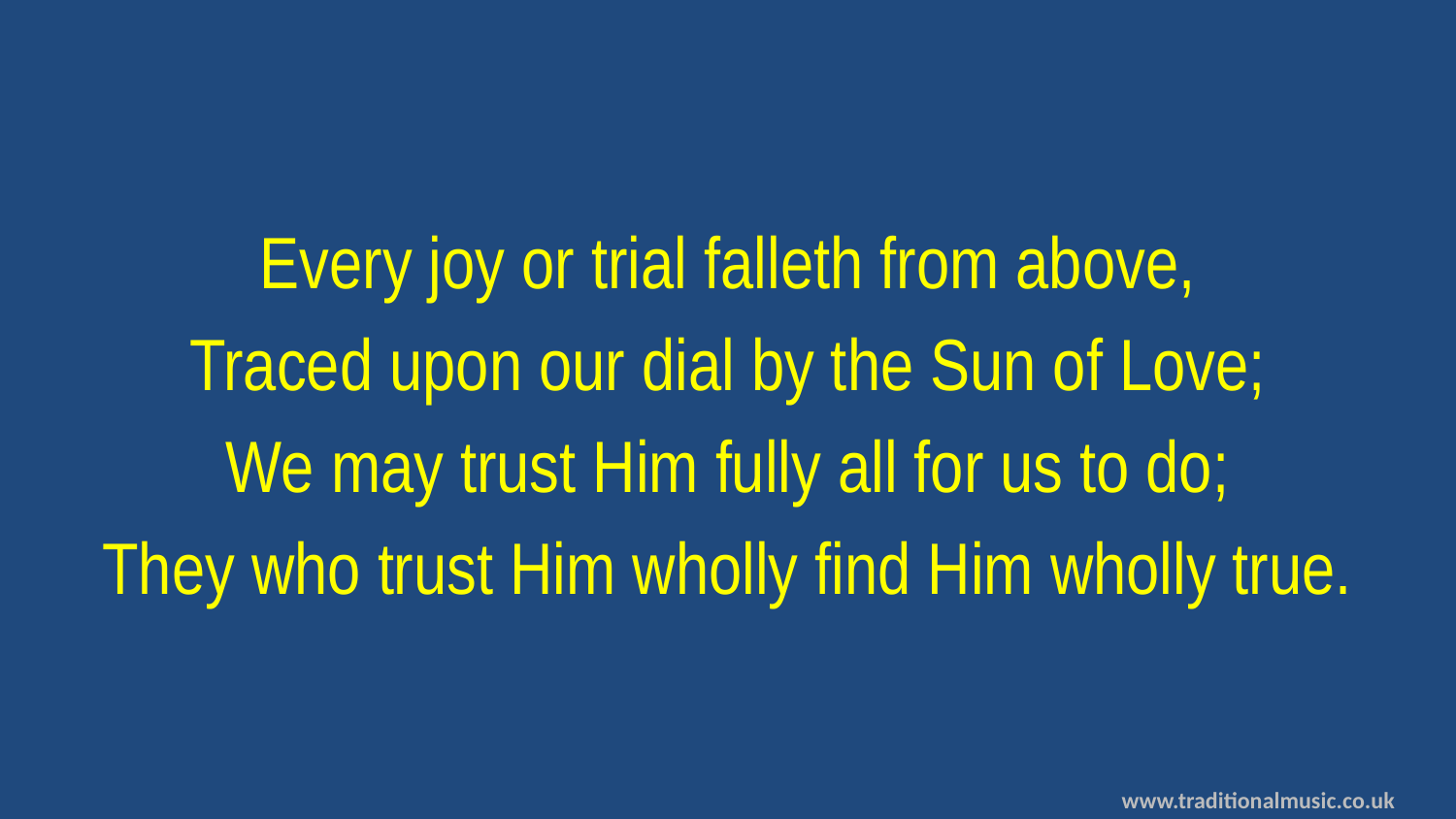

Every joy or trial falleth from above,
Traced upon our dial by the Sun of Love;
We may trust Him fully all for us to do;
They who trust Him wholly find Him wholly true.